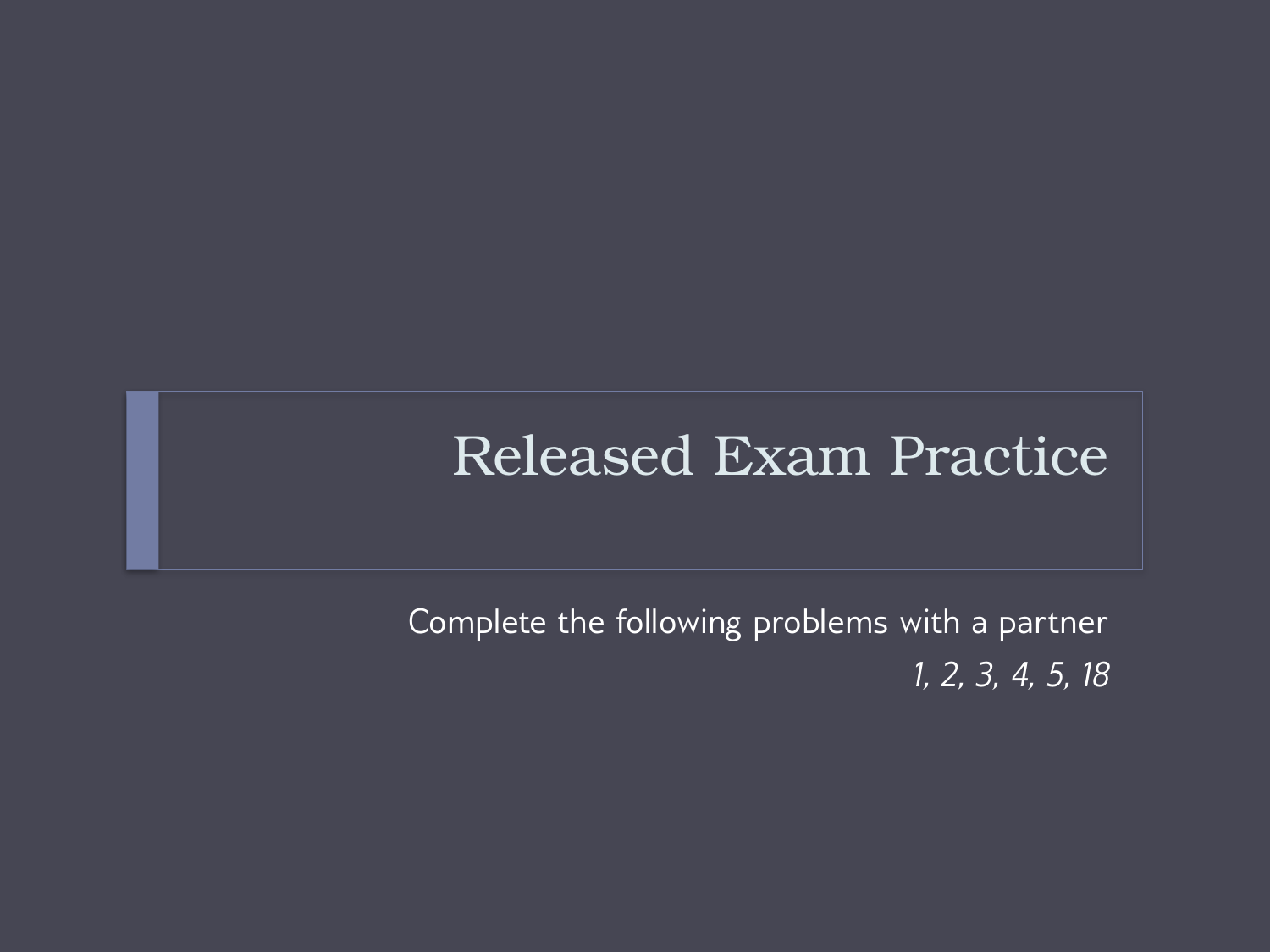

# Released Exam Practice
Complete the following problems with a partner
1, 2, 3, 4, 5, 18